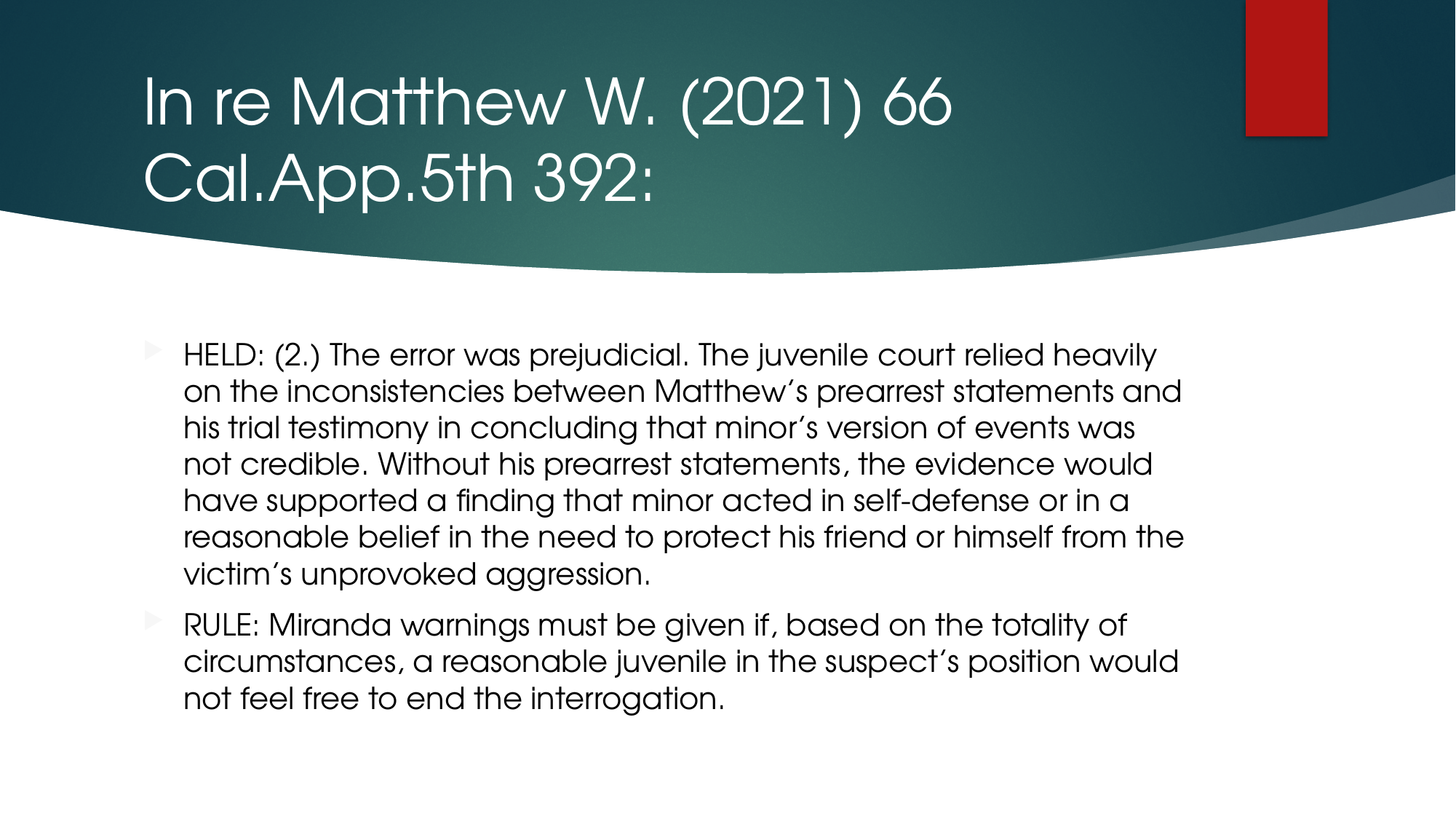

# In re Matthew W. (2021) 66 Cal.App.5th 392:

HELD: (2.) The error was prejudicial. The juvenile court relied heavily on the inconsistencies between Matthew’s prearrest statements and his trial testimony in concluding that minor’s version of events was not credible. Without his prearrest statements, the evidence would have supported a finding that minor acted in self-defense or in a reasonable belief in the need to protect his friend or himself from the victim’s unprovoked aggression.
RULE: Miranda warnings must be given if, based on the totality of circumstances, a reasonable juvenile in the suspect’s position would not feel free to end the interrogation.